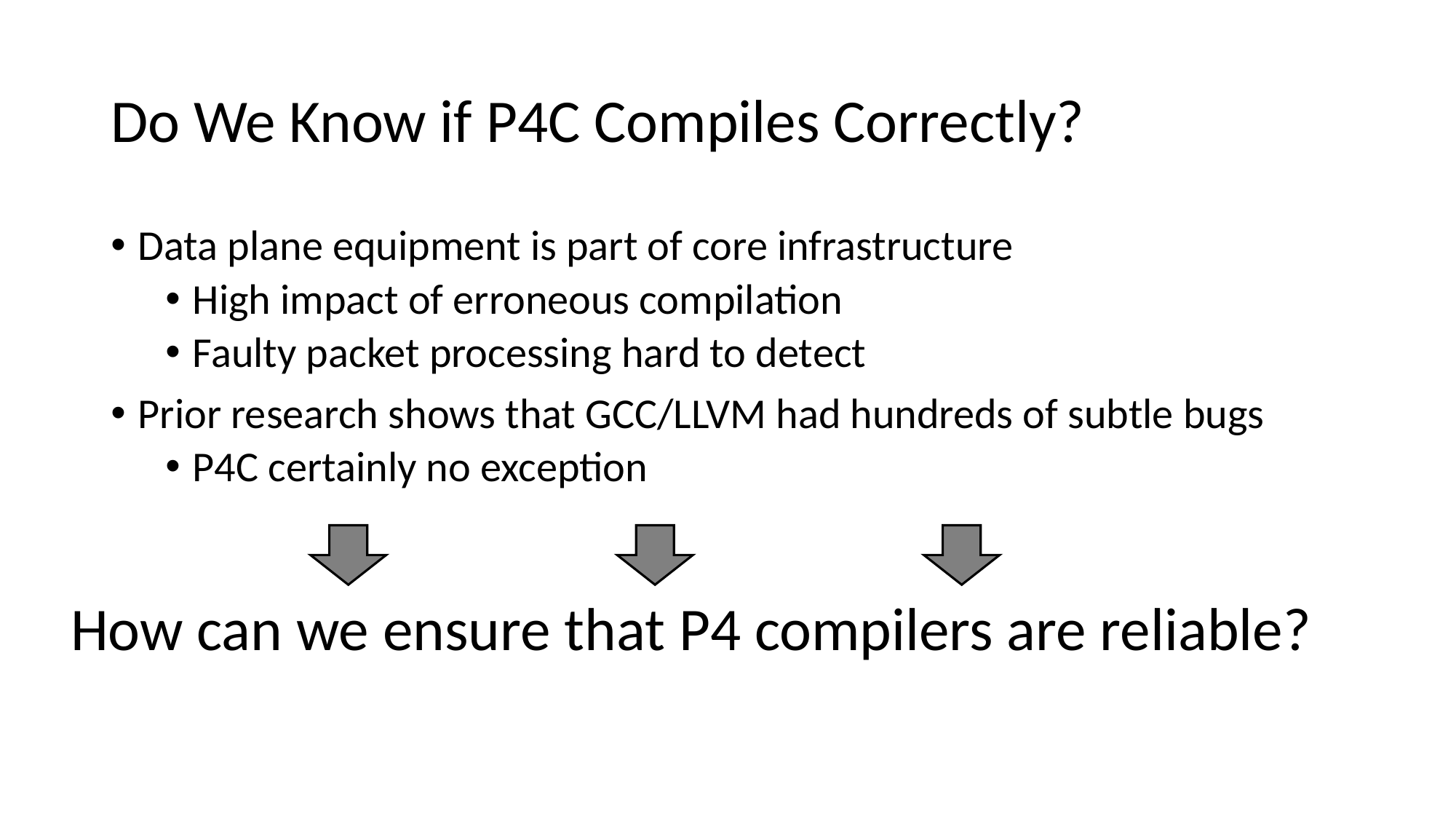

# Do We Know if P4C Compiles Correctly?
Data plane equipment is part of core infrastructure
High impact of erroneous compilation
Faulty packet processing hard to detect
Prior research shows that GCC/LLVM had hundreds of subtle bugs
P4C certainly no exception

How can we ensure that P4 compilers are reliable?